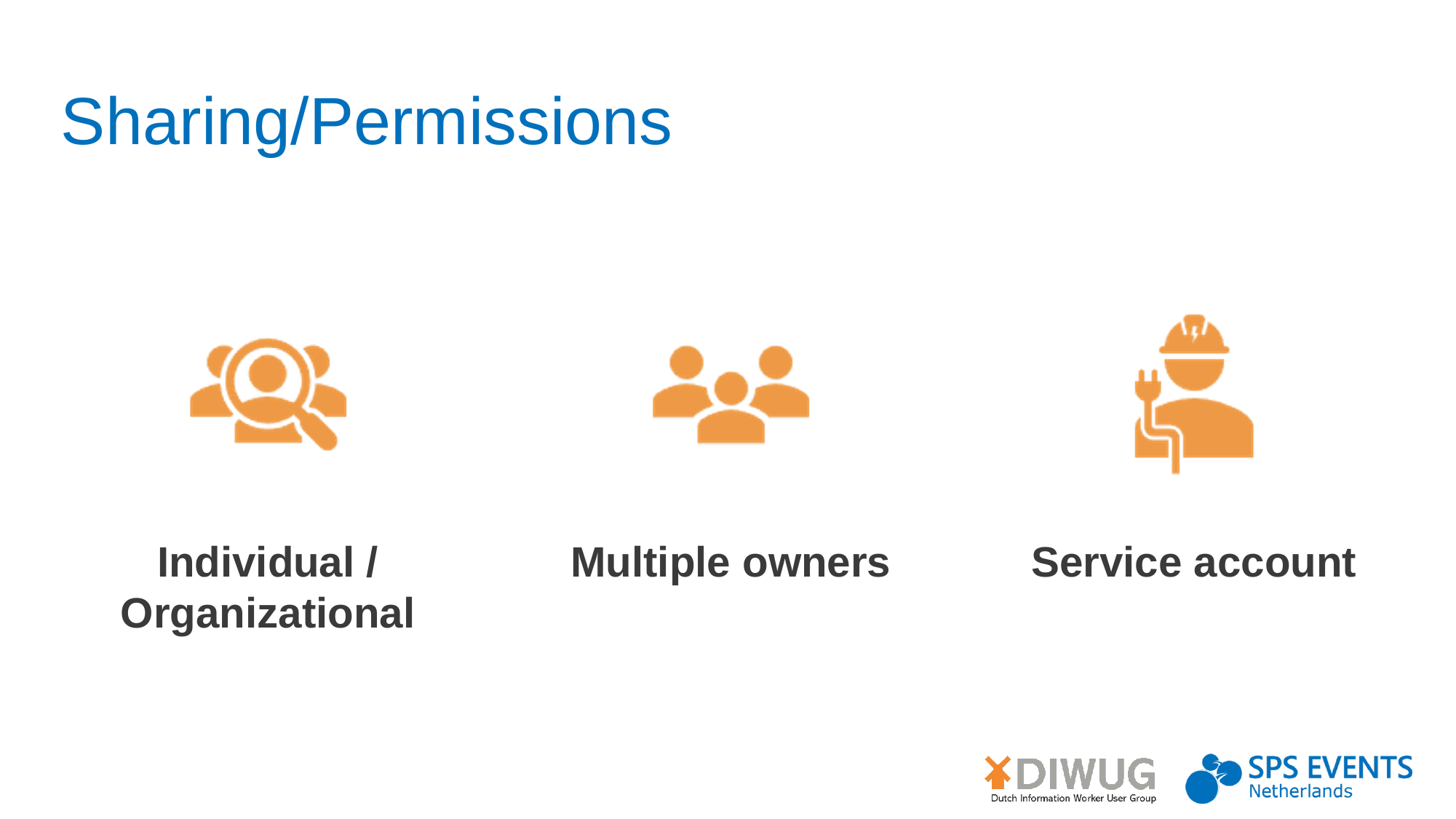

# Sharing/Permissions
Individual / Organizational
Multiple owners
Service account